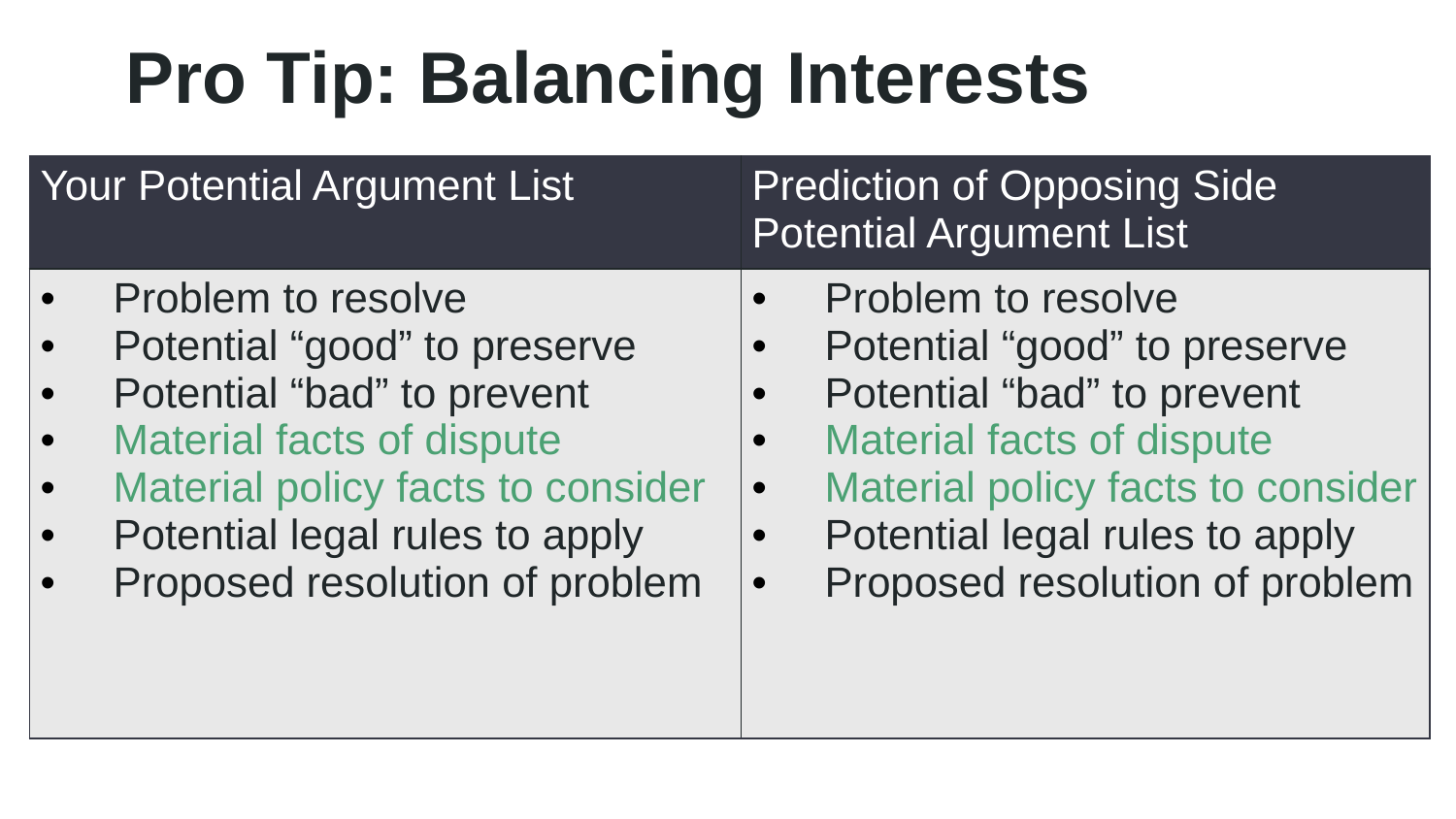

# Pro Tip: Balancing Interests
| Your Potential Argument List | Prediction of Opposing Side Potential Argument List |
| --- | --- |
| Problem to resolve Potential “good” to preserve Potential “bad” to prevent Material facts of dispute Material policy facts to consider Potential legal rules to apply Proposed resolution of problem | Problem to resolve Potential “good” to preserve Potential “bad” to prevent Material facts of dispute Material policy facts to consider Potential legal rules to apply Proposed resolution of problem |
19